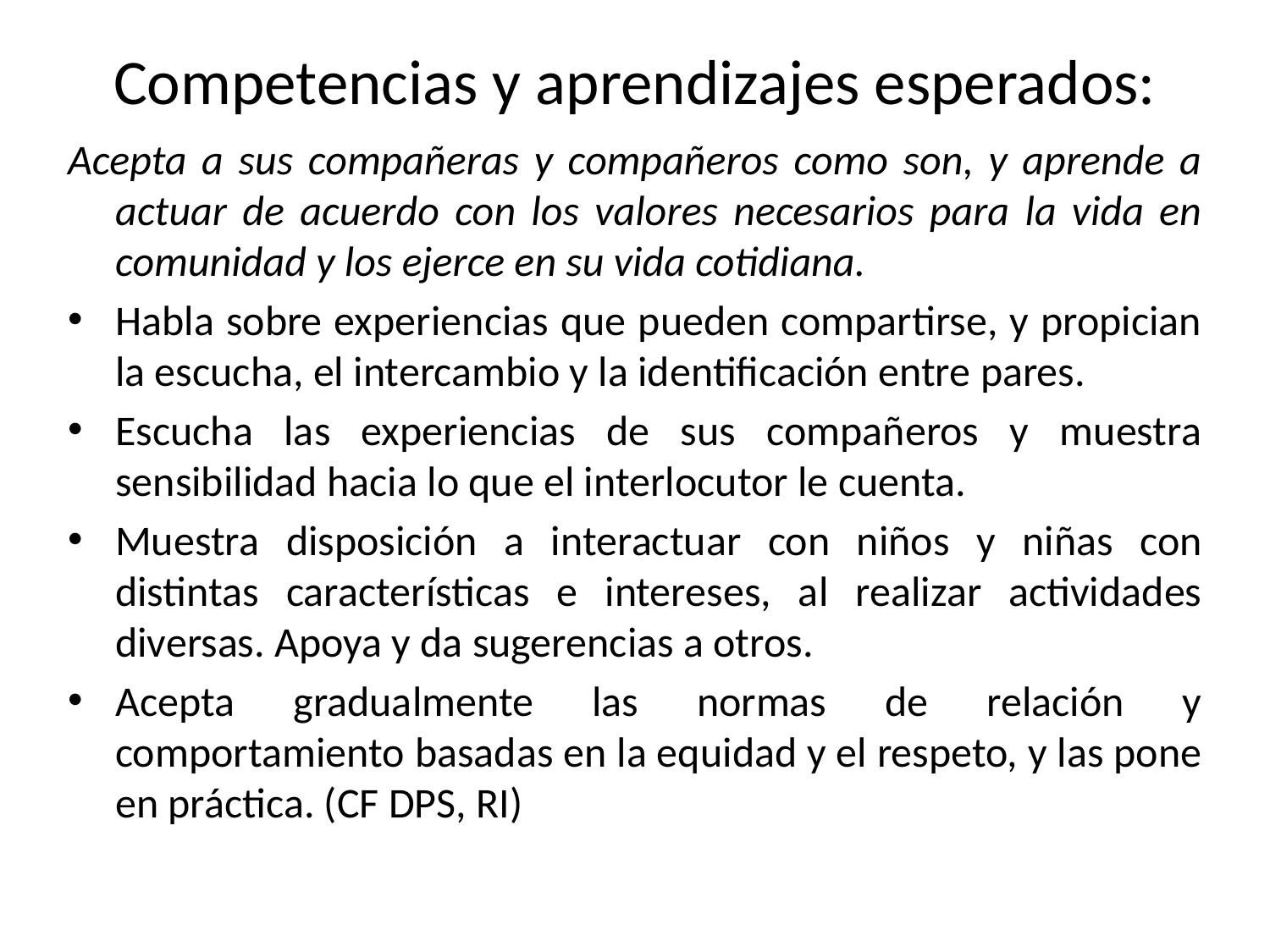

# Competencias y aprendizajes esperados:
Acepta a sus compañeras y compañeros como son, y aprende a actuar de acuerdo con los valores necesarios para la vida en comunidad y los ejerce en su vida cotidiana.
Habla sobre experiencias que pueden compartirse, y propician la escucha, el intercambio y la identificación entre pares.
Escucha las experiencias de sus compañeros y muestra sensibilidad hacia lo que el interlocutor le cuenta.
Muestra disposición a interactuar con niños y niñas con distintas características e intereses, al realizar actividades diversas. Apoya y da sugerencias a otros.
Acepta gradualmente las normas de relación y comportamiento basadas en la equidad y el respeto, y las pone en práctica. (CF DPS, RI)